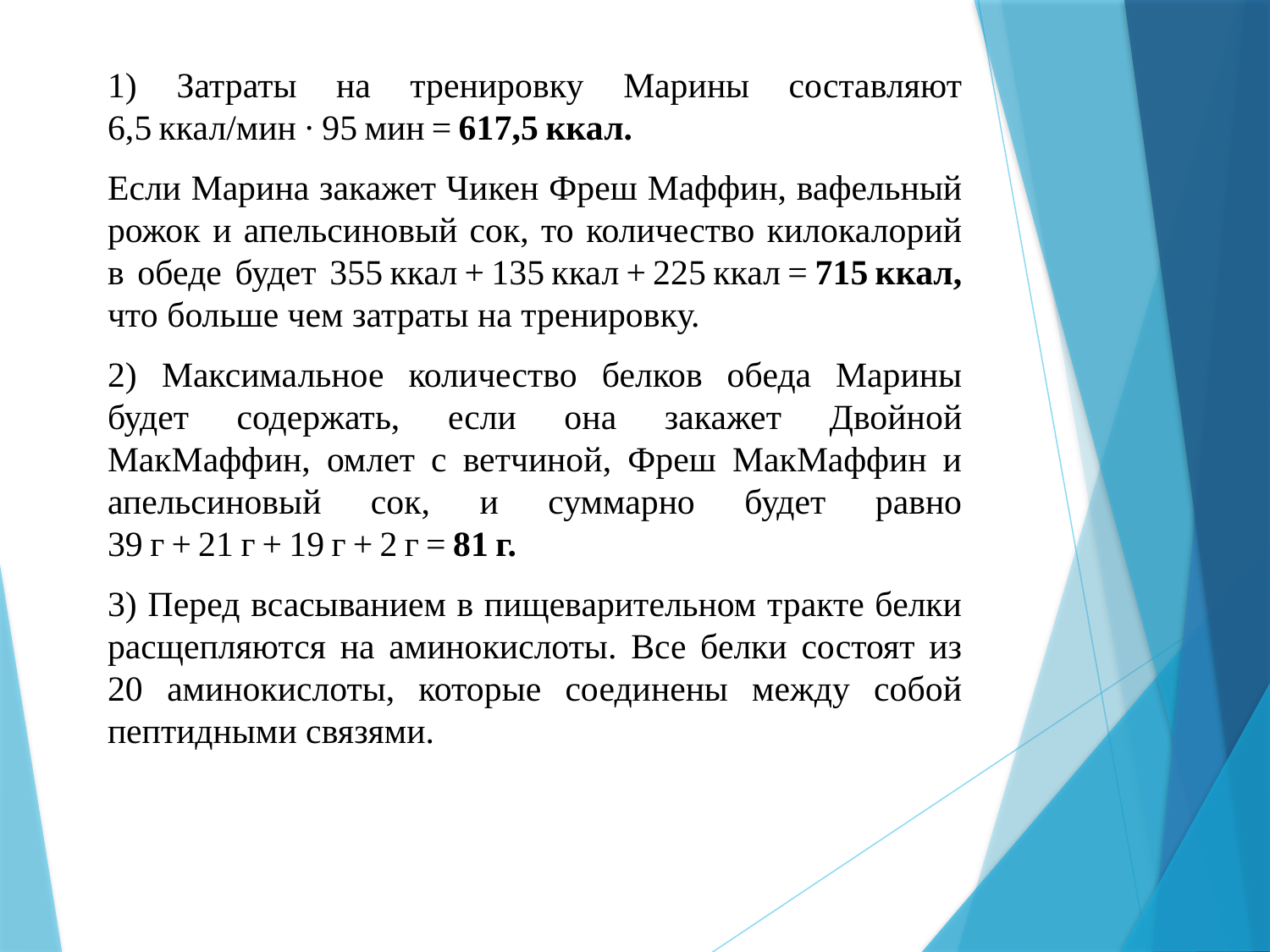

1) Затраты на тренировку Марины составляют 6,5 ккал/мин · 95 мин = 617,5 ккал.
Если Марина закажет Чикен Фреш Маффин, вафельный рожок и апельсиновый сок, то количество килокалорий в обеде будет 355 ккал + 135 ккал + 225 ккал = 715 ккал, что больше чем затраты на тренировку.
2) Максимальное количество белков обеда Марины будет содержать, если она закажет Двойной МакМаффин, омлет с ветчиной, Фреш МакМаффин и апельсиновый сок, и суммарно будет равно 39 г + 21 г + 19 г + 2 г = 81 г.
3) Перед всасыванием в пищеварительном тракте белки расщепляются на аминокислоты. Все белки состоят из 20 аминокислоты, которые соединены между собой пептидными связями.